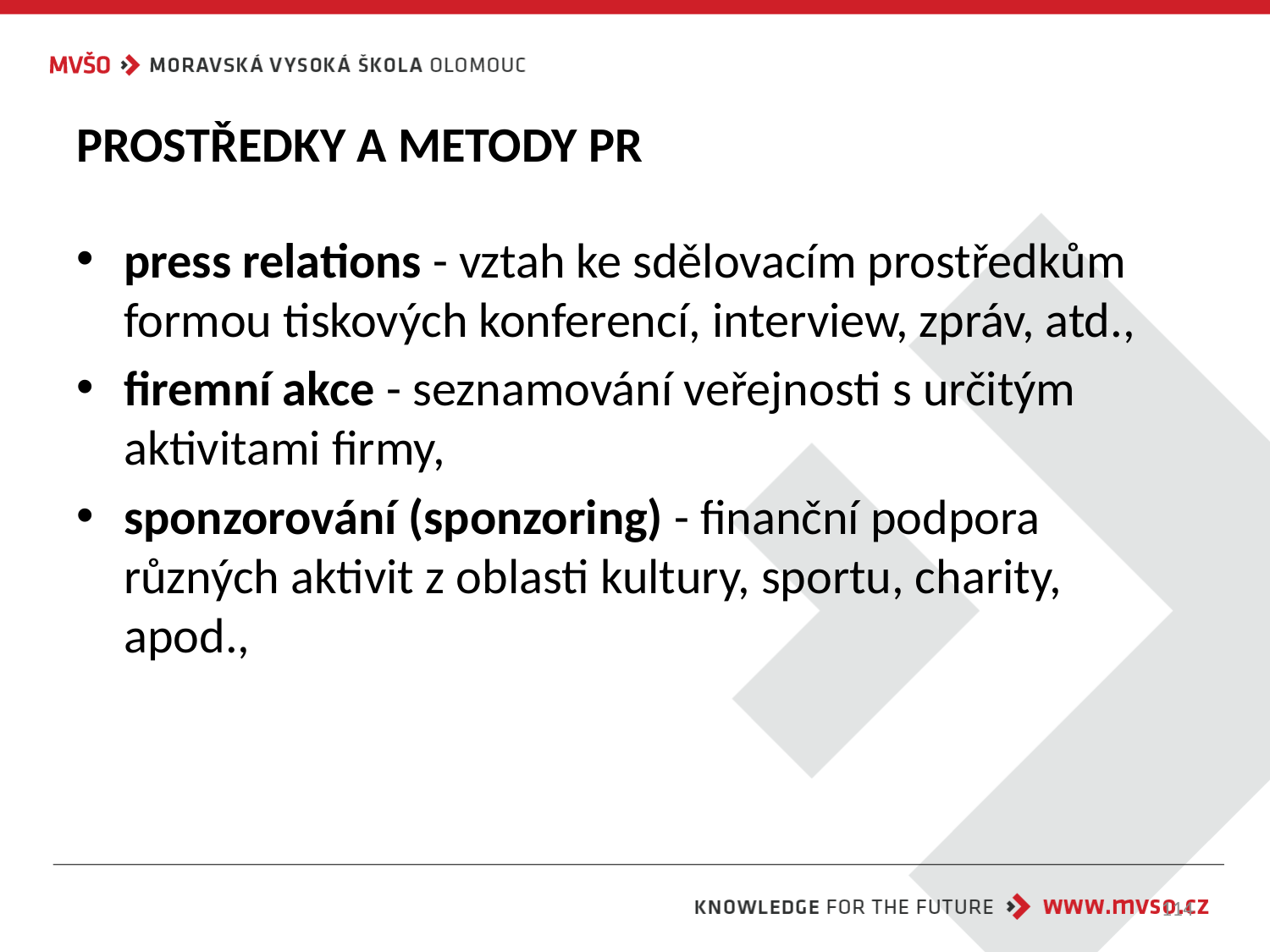

# PROSTŘEDKY A METODY PR
press relations - vztah ke sdělovacím prostředkům formou tiskových konferencí, interview, zpráv, atd.,
firemní akce - seznamování veřejnosti s určitým aktivitami firmy,
sponzorování (sponzoring) - finanční podpora různých aktivit z oblasti kultury, sportu, charity, apod.,
114